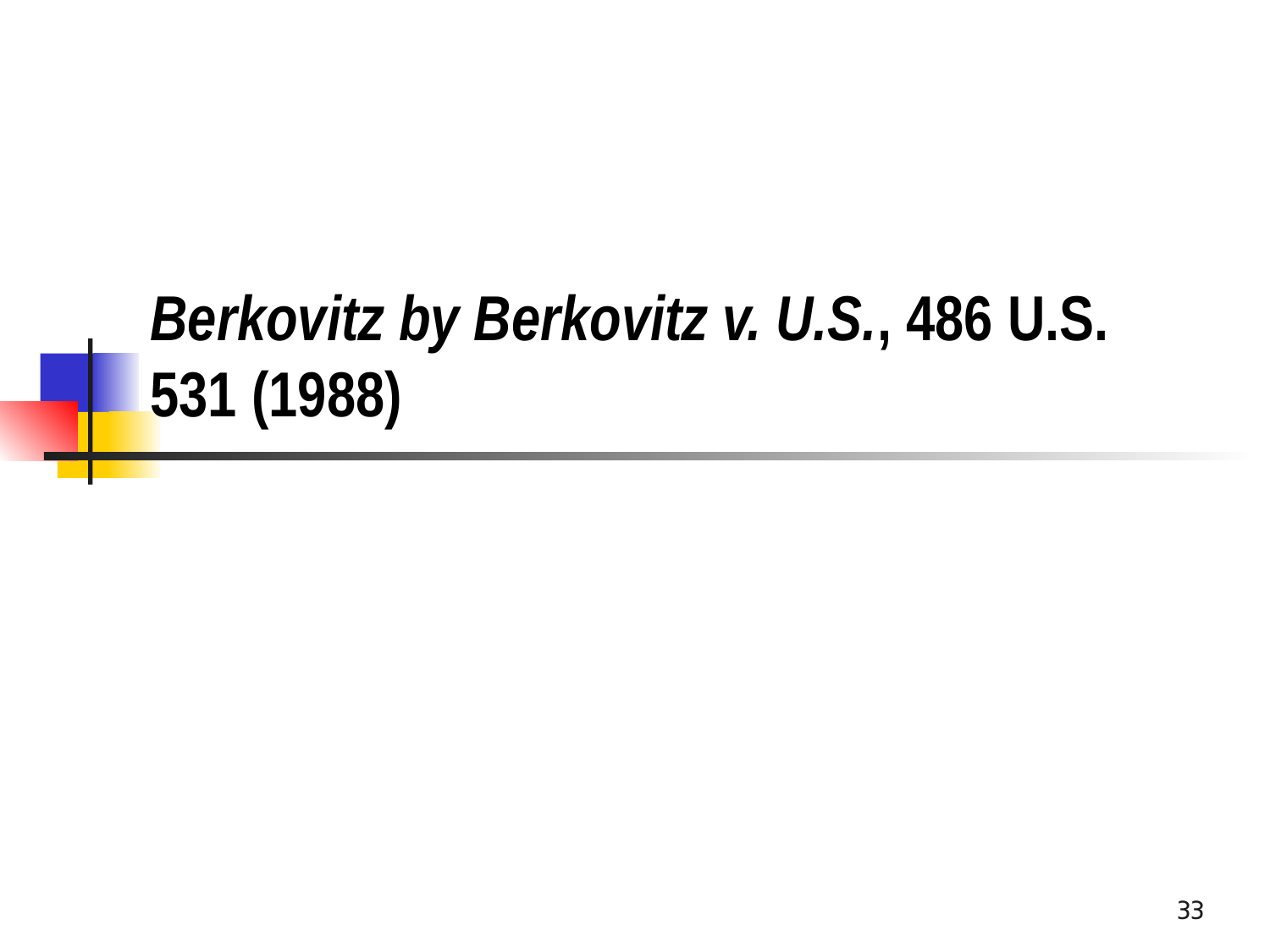

# Berkovitz by Berkovitz v. U.S., 486 U.S. 531 (1988)

33